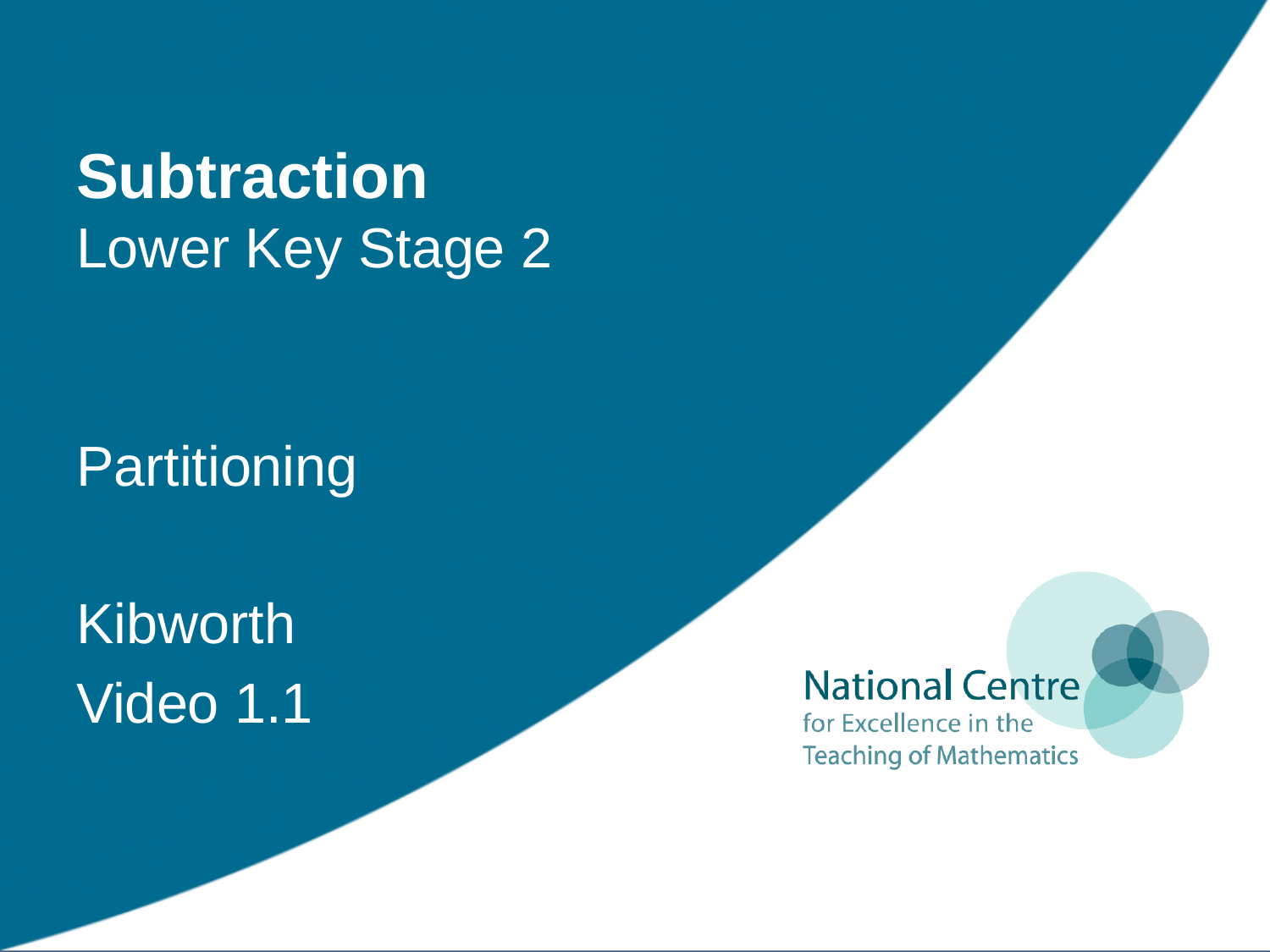

# Subtraction Lower Key Stage 2
Partitioning

Kibworth
Video 1.1